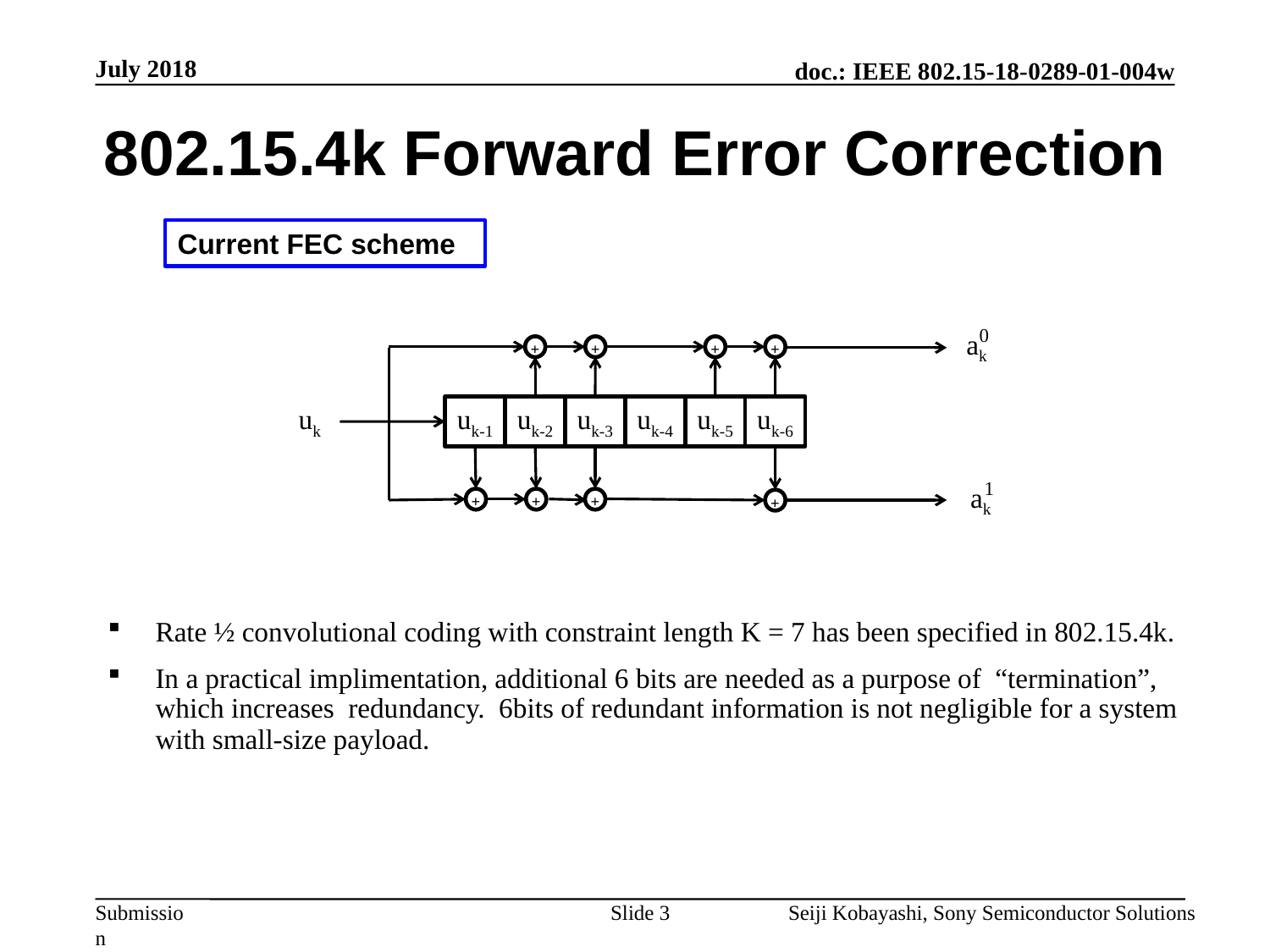

July 2018
802.15.4k Forward Error Correction
Current FEC scheme
0
ak
+

+

+

+

uk
uk-1
uk-2
uk-3
uk-4
uk-5
uk-6
1
ak
+

+

+

+

Rate ½ convolutional coding with constraint length K = 7 has been specified in 802.15.4k.
In a practical implimentation, additional 6 bits are needed as a purpose of  “termination”, which increases  redundancy.  6bits of redundant information is not negligible for a system with small-size payload.
Slide 3
Seiji Kobayashi, Sony Semiconductor Solutions